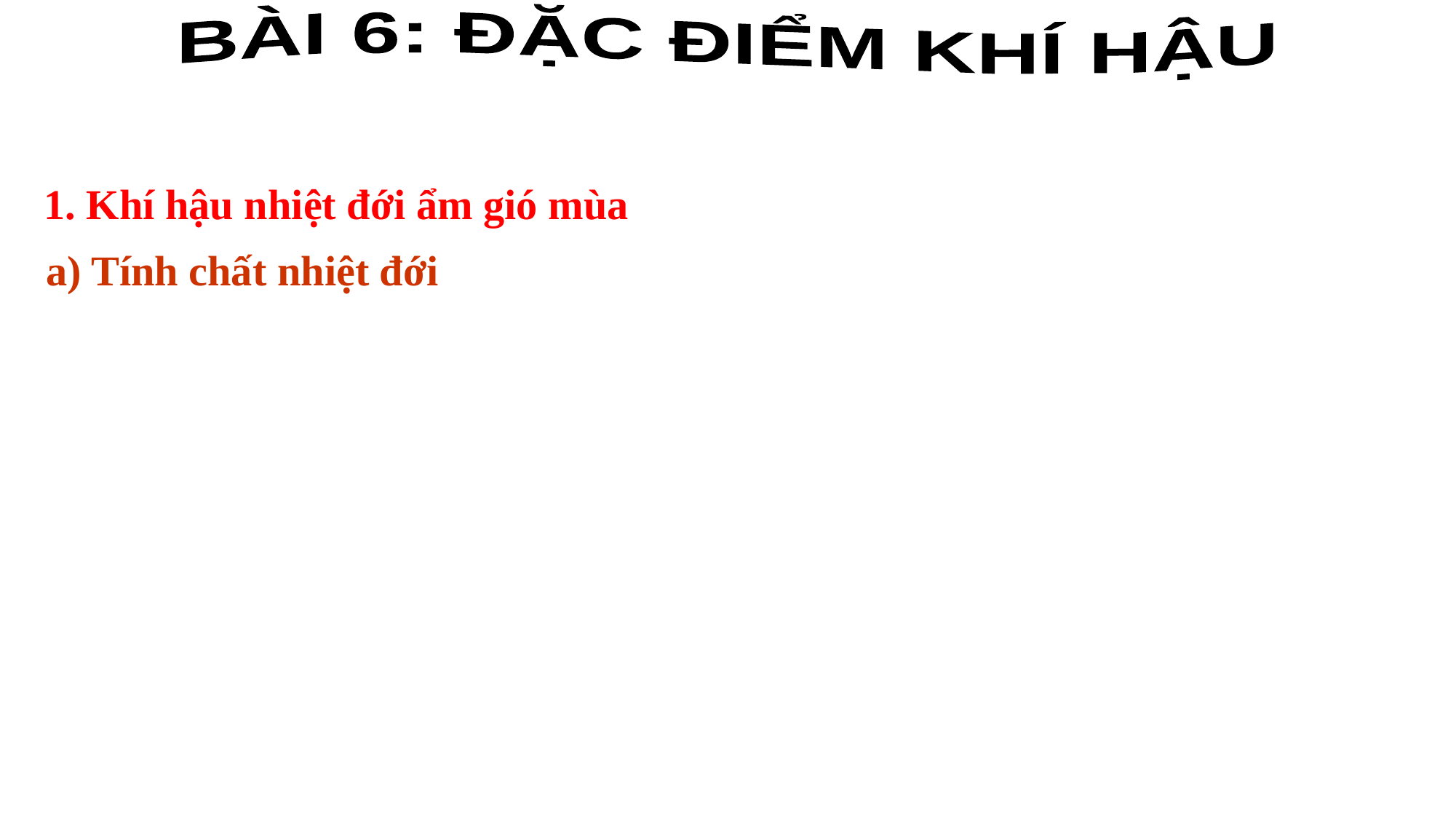

BÀI 6: ĐẶC ĐIỂM KHÍ HẬU
1. Khí hậu nhiệt đới ẩm gió mùa
a) Tính chất nhiệt đới